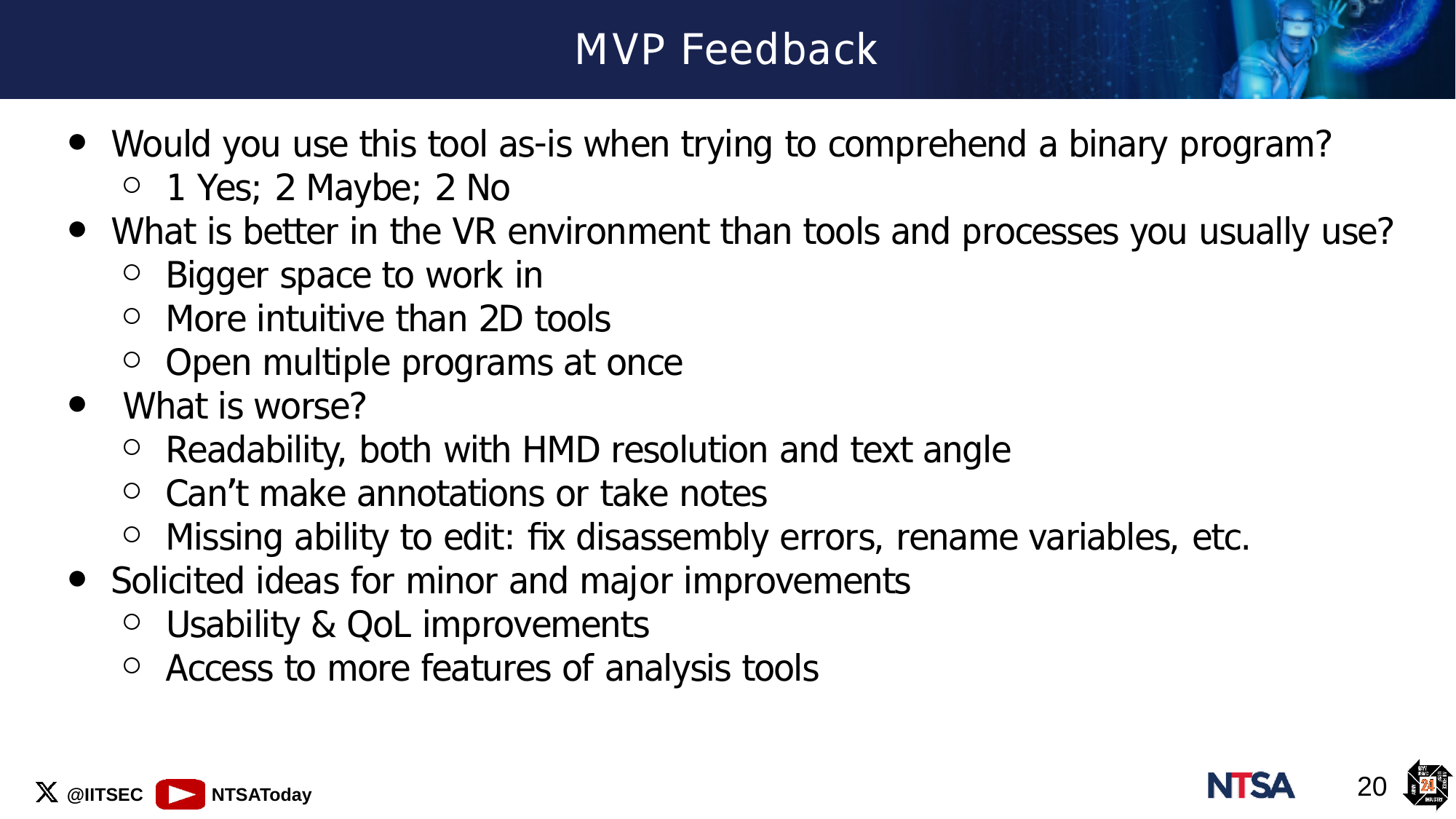

# MVP Feedback
Would you use this tool as-is when trying to comprehend a binary program?
1 Yes; 2 Maybe; 2 No
What is better in the VR environment than tools and processes you usually use?
Bigger space to work in
More intuitive than 2D tools
Open multiple programs at once
 What is worse?
Readability, both with HMD resolution and text angle
Can’t make annotations or take notes
Missing ability to edit: fix disassembly errors, rename variables, etc.
Solicited ideas for minor and major improvements
Usability & QoL improvements
Access to more features of analysis tools

20